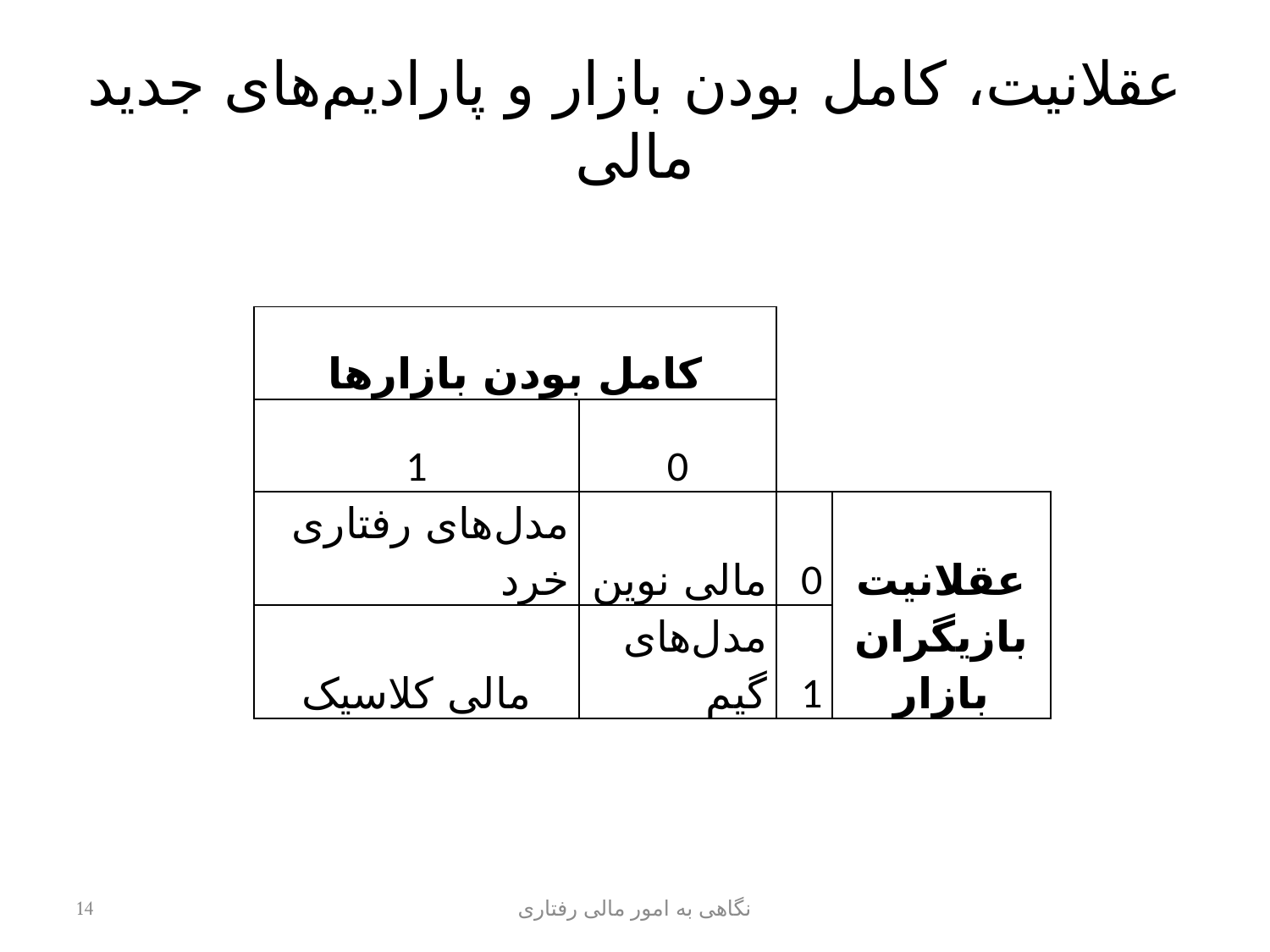

# عقلانیت، کامل بودن بازار و پارادیم‌های جدید مالی
| کامل بودن بازارها |  |  |  |
| --- | --- | --- | --- |
| 1 | 0 |  |  |
| مدل‌های رفتاری خرد | مالی نوین | 0 | عقلانیت بازیگران بازار |
| مالی کلاسیک | مدل‌های گیم | 1 |  |
14
نگاهی به امور مالی رفتاری